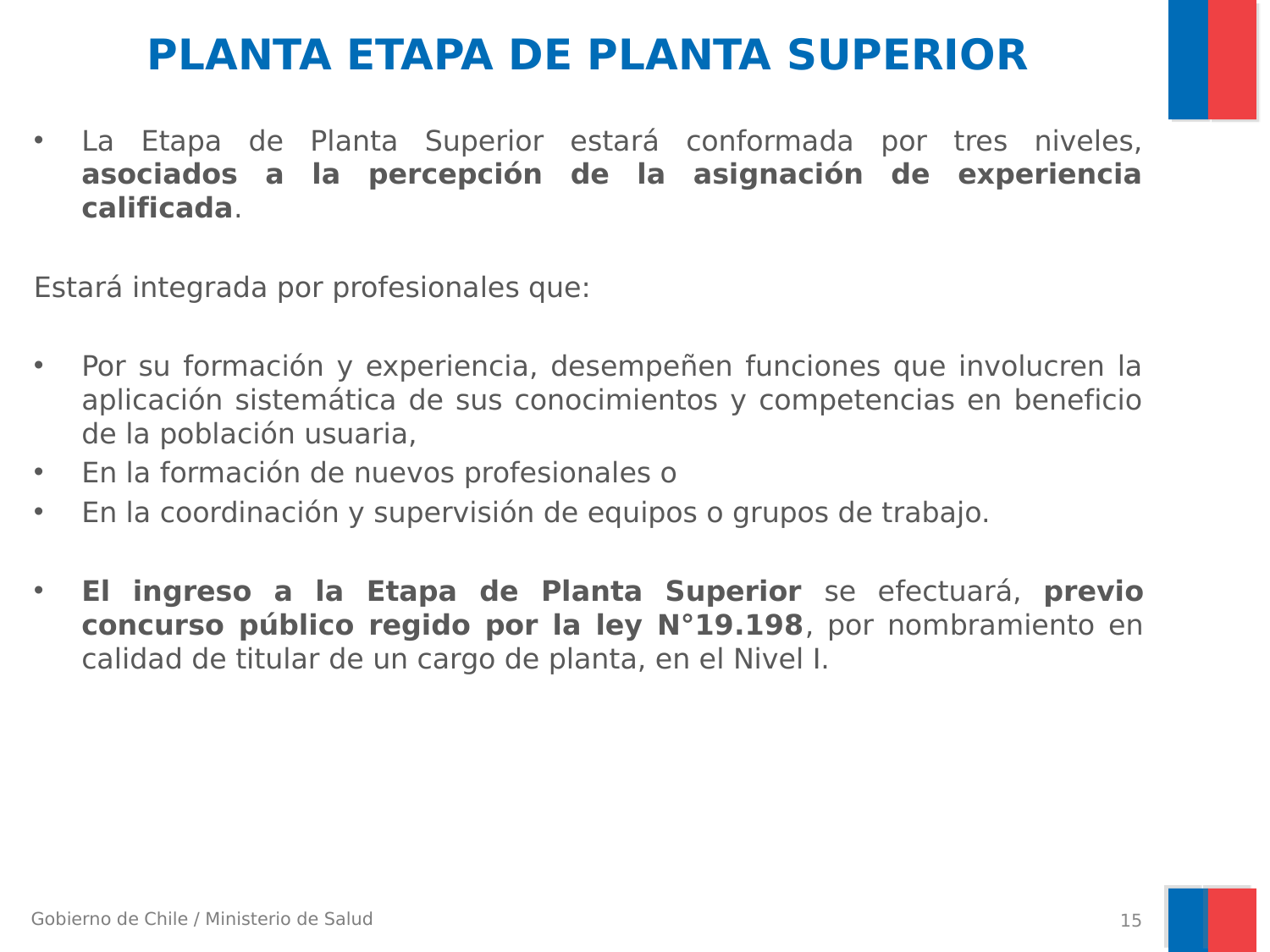

# PLANTA ETAPA DE PLANTA SUPERIOR
La Etapa de Planta Superior estará conformada por tres niveles, asociados a la percepción de la asignación de experiencia calificada.

Estará integrada por profesionales que:

Por su formación y experiencia, desempeñen funciones que involucren la aplicación sistemática de sus conocimientos y competencias en beneficio de la población usuaria,
En la formación de nuevos profesionales o
En la coordinación y supervisión de equipos o grupos de trabajo.

El ingreso a la Etapa de Planta Superior se efectuará, previo concurso público regido por la ley N°19.198, por nombramiento en calidad de titular de un cargo de planta, en el Nivel I.

15